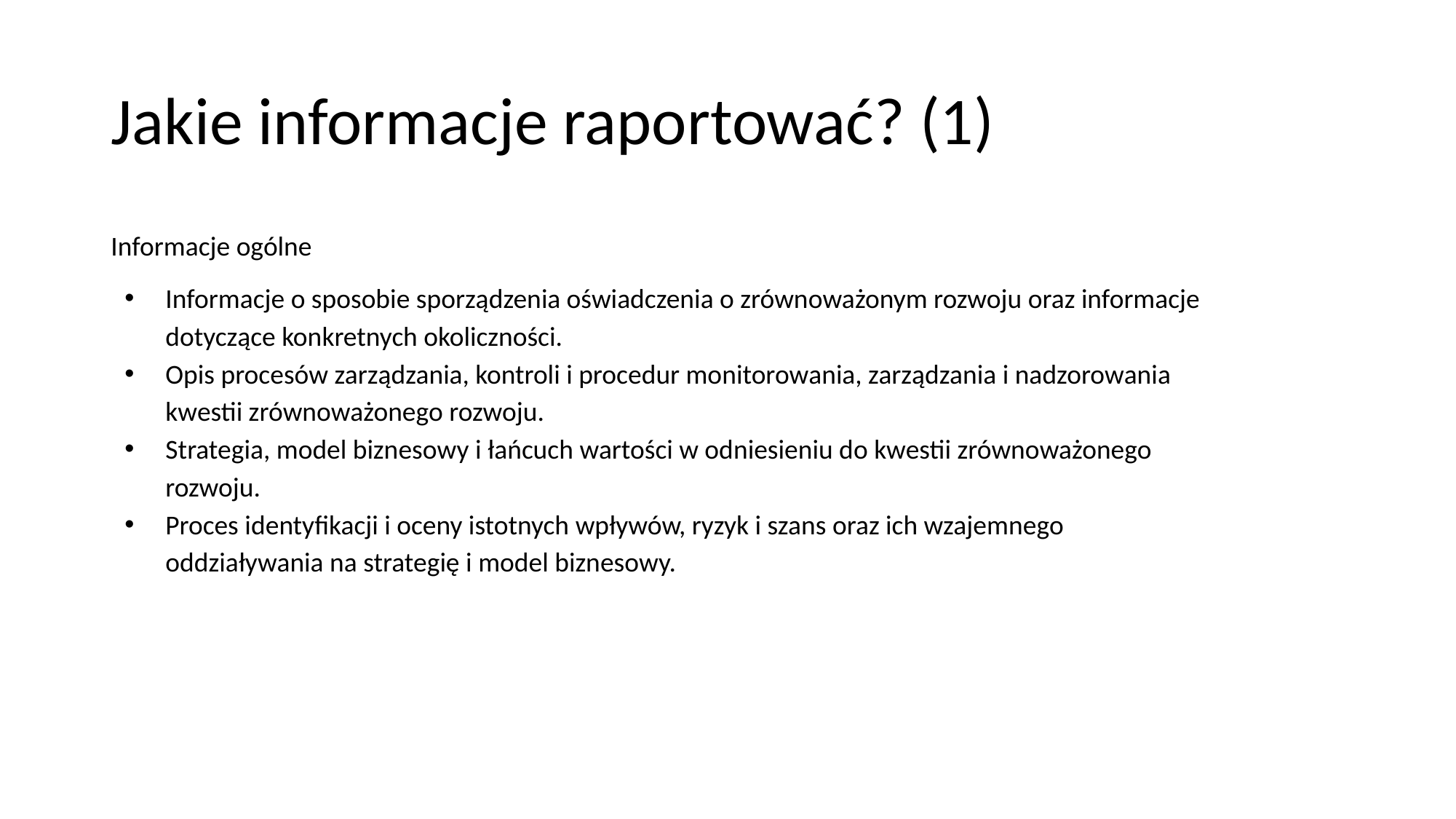

# Jakie informacje raportować? (1)
Informacje ogólne
Informacje o sposobie sporządzenia oświadczenia o zrównoważonym rozwoju oraz informacje dotyczące konkretnych okoliczności.
Opis procesów zarządzania, kontroli i procedur monitorowania, zarządzania i nadzorowania kwestii zrównoważonego rozwoju.
Strategia, model biznesowy i łańcuch wartości w odniesieniu do kwestii zrównoważonego rozwoju.
Proces identyfikacji i oceny istotnych wpływów, ryzyk i szans oraz ich wzajemnego oddziaływania na strategię i model biznesowy.